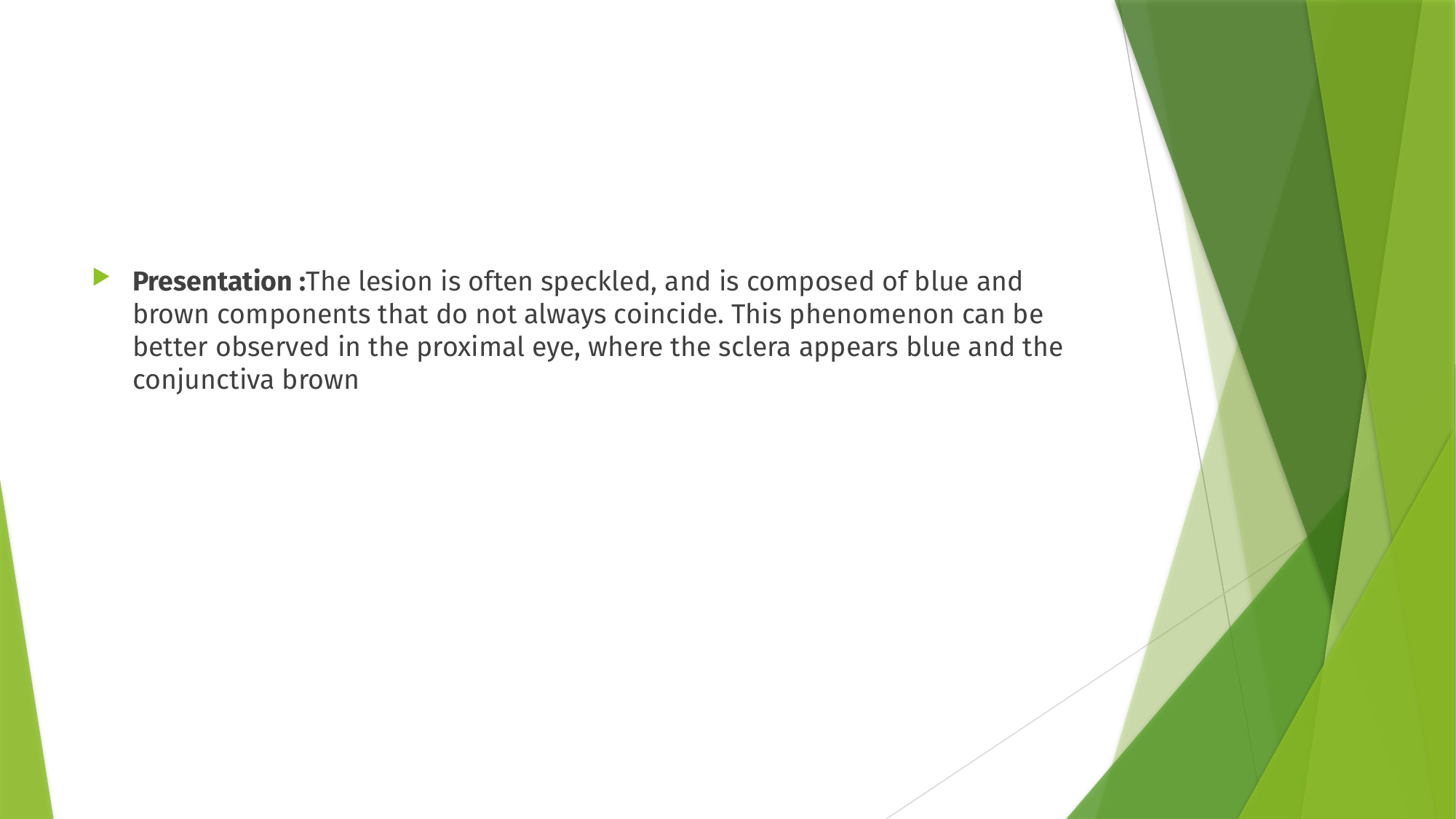

#
Presentation :The lesion is often speckled, and is composed of blue and brown components that do not always coincide. This phenomenon can be better observed in the proximal eye, where the sclera appears blue and the conjunctiva brown